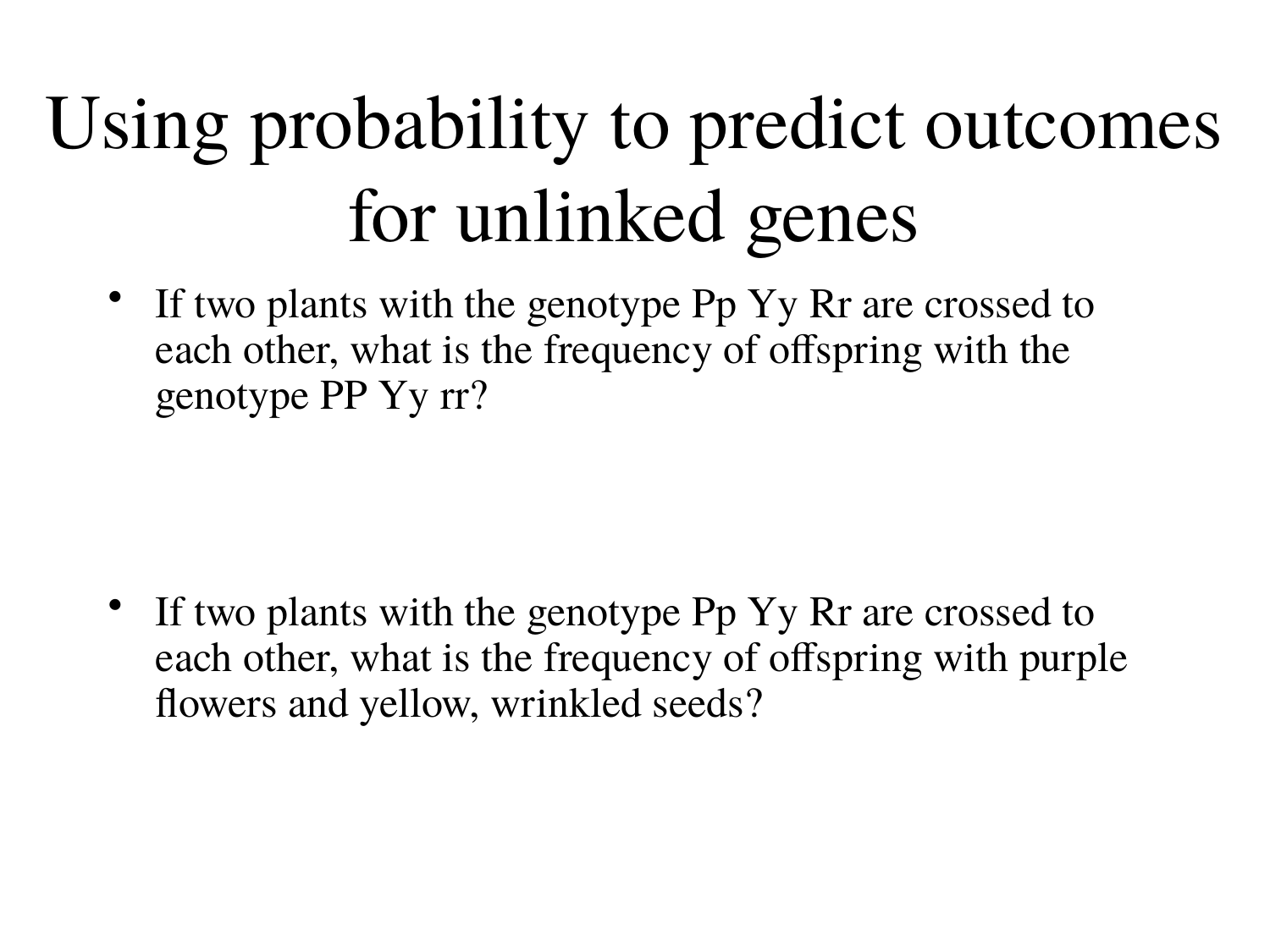

If two plants with the genotype Pp Yy Rr are crossed to each other, what is the frequency of offspring with the genotype PP Yy rr?

If two plants with the genotype Pp Yy Rr are crossed to each other, what is the frequency of offspring with purple flowers and yellow, wrinkled seeds?
Using probability to predict outcomes for unlinked genes